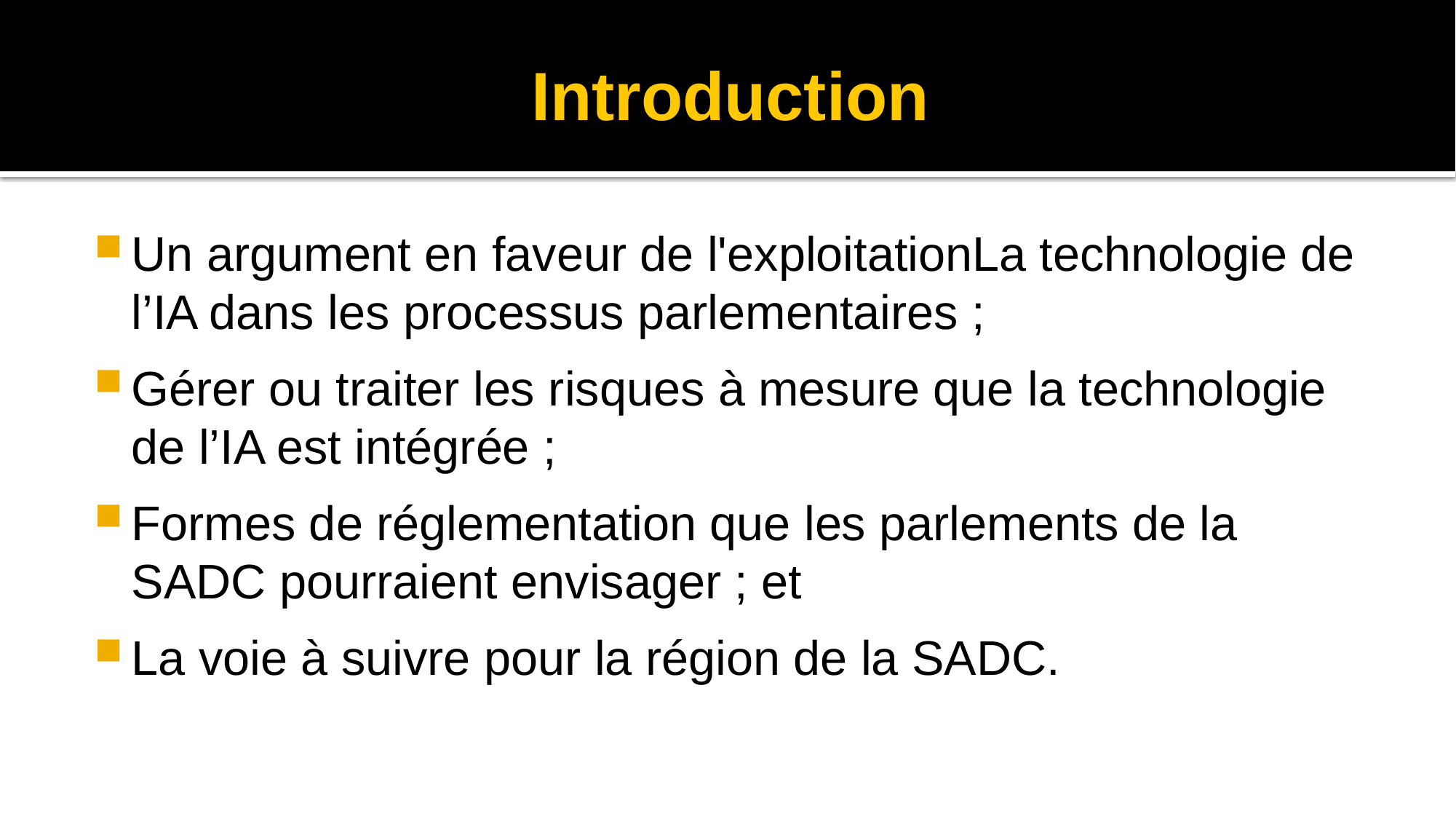

# Introduction
Un argument en faveur de l'exploitationLa technologie de l’IA dans les processus parlementaires ;
Gérer ou traiter les risques à mesure que la technologie de l’IA est intégrée ;
Formes de réglementation que les parlements de la SADC pourraient envisager ; et
La voie à suivre pour la région de la SADC.